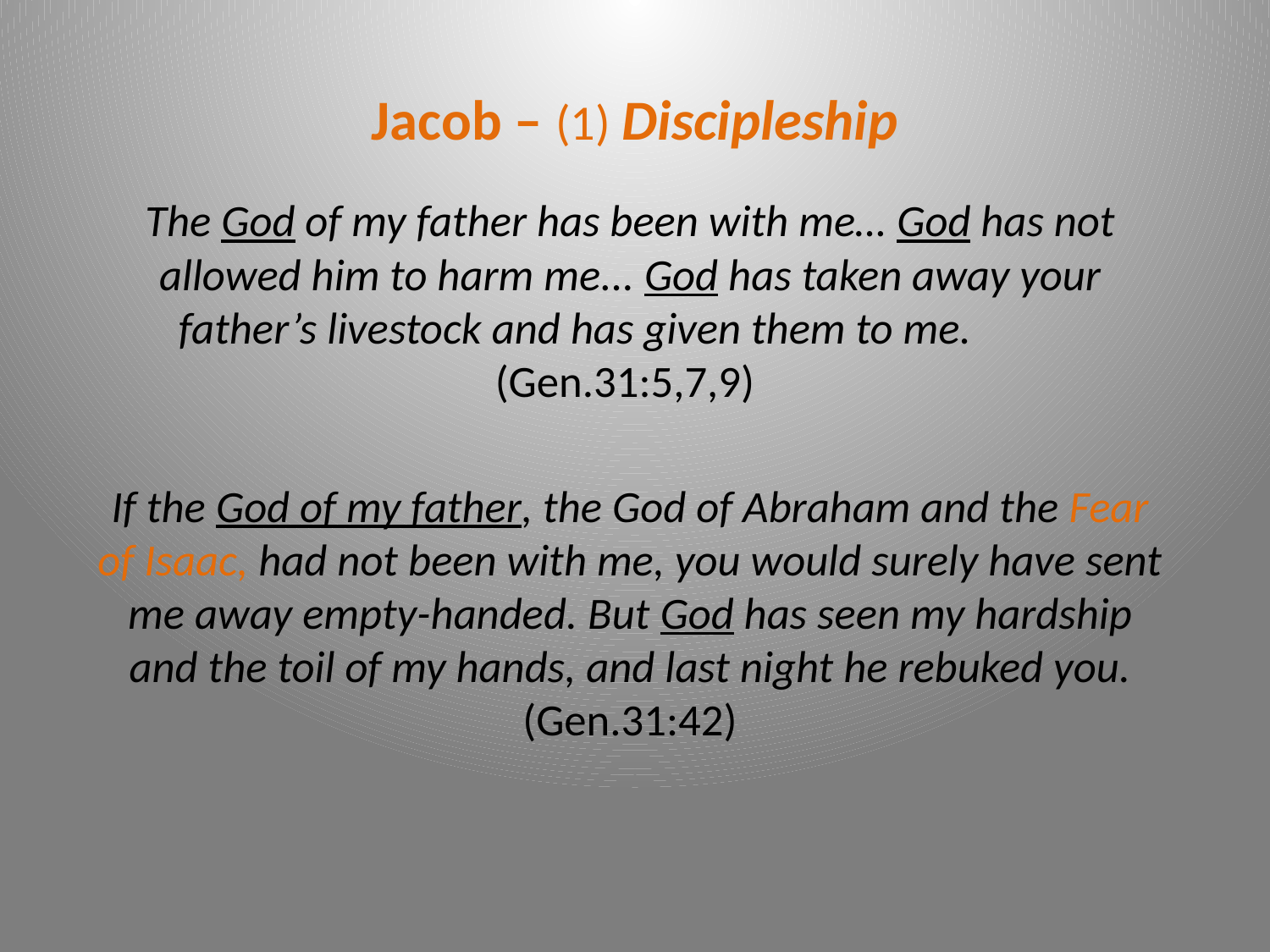

# Jacob – (1) Discipleship
The God of my father has been with me… God has not allowed him to harm me... God has taken away your father’s livestock and has given them to me. 		(Gen.31:5,7,9)

If the God of my father, the God of Abraham and the Fear of Isaac, had not been with me, you would surely have sent me away empty-handed. But God has seen my hardship and the toil of my hands, and last night he rebuked you. (Gen.31:42)